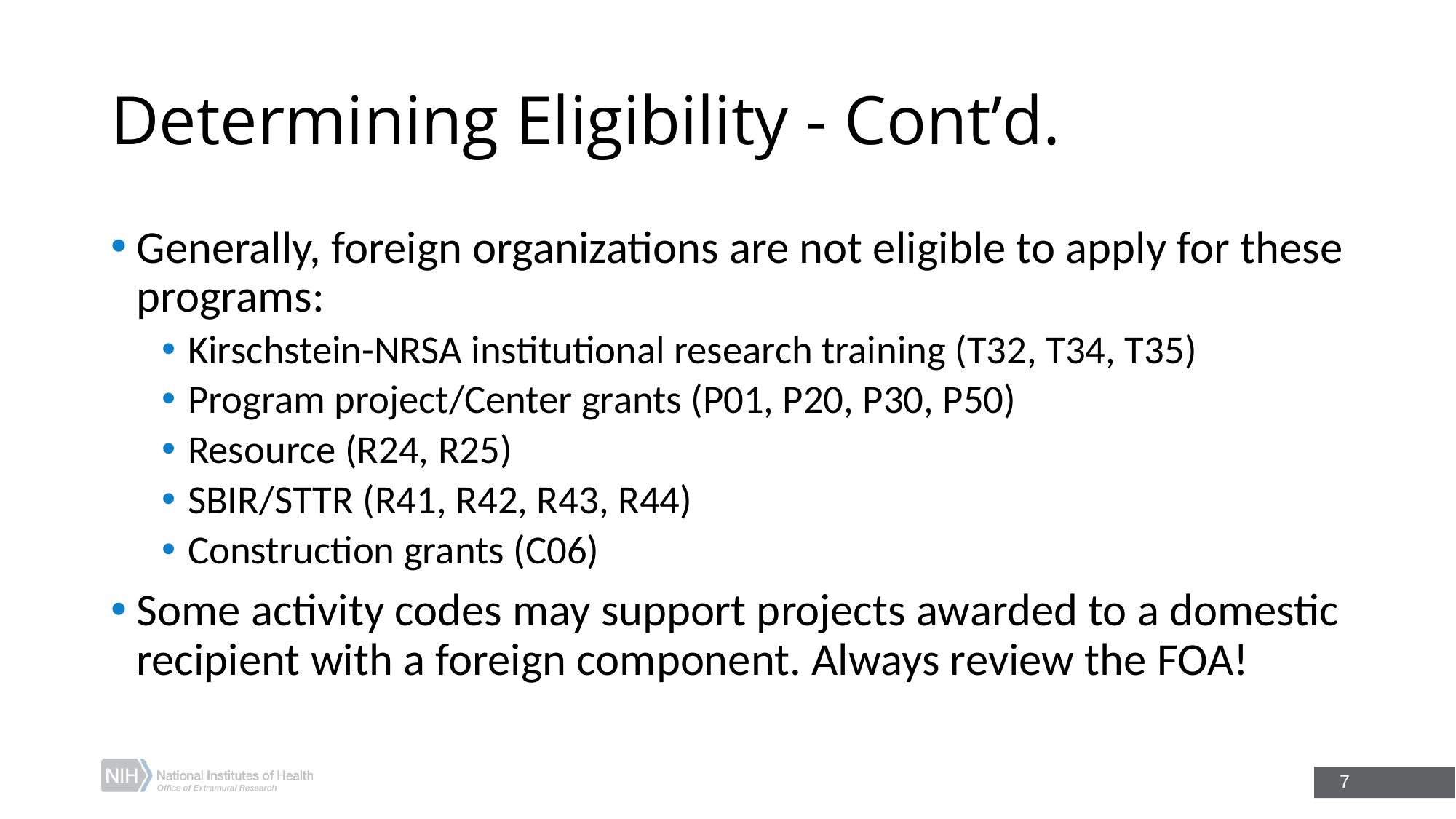

# Determining Eligibility - Cont’d.
Generally, foreign organizations are not eligible to apply for these programs:
Kirschstein-NRSA institutional research training (T32, T34, T35)
Program project/Center grants (P01, P20, P30, P50)
Resource (R24, R25)
SBIR/STTR (R41, R42, R43, R44)
Construction grants (C06)
Some activity codes may support projects awarded to a domestic recipient with a foreign component. Always review the FOA!

7